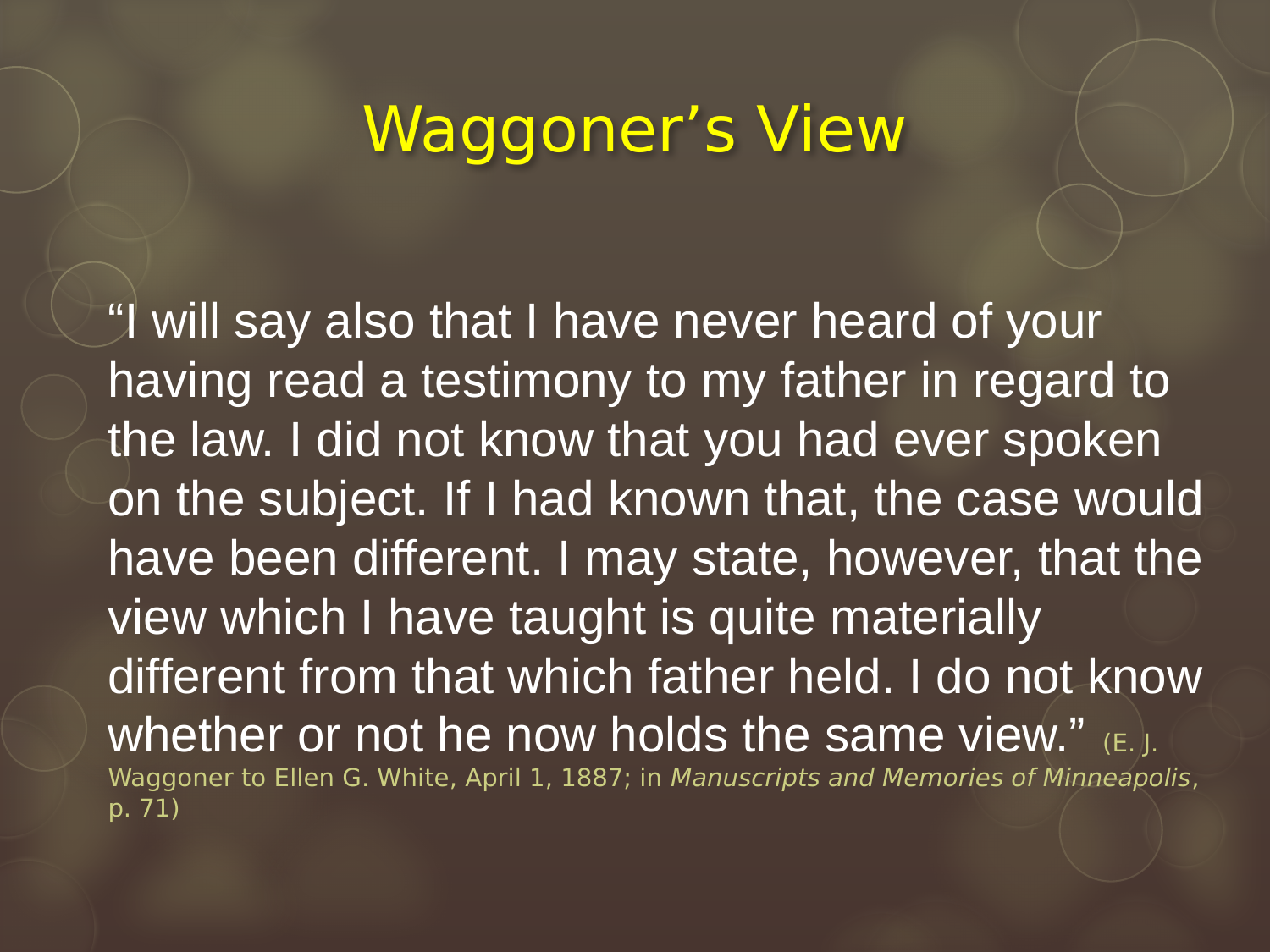

# Waggoner’s View
“I will say also that I have never heard of your having read a testimony to my father in regard to the law. I did not know that you had ever spoken on the subject. If I had known that, the case would have been different. I may state, however, that the view which I have taught is quite materially different from that which father held. I do not know whether or not he now holds the same view.” (E. J. Waggoner to Ellen G. White, April 1, 1887; in Manuscripts and Memories of Minneapolis, p. 71)